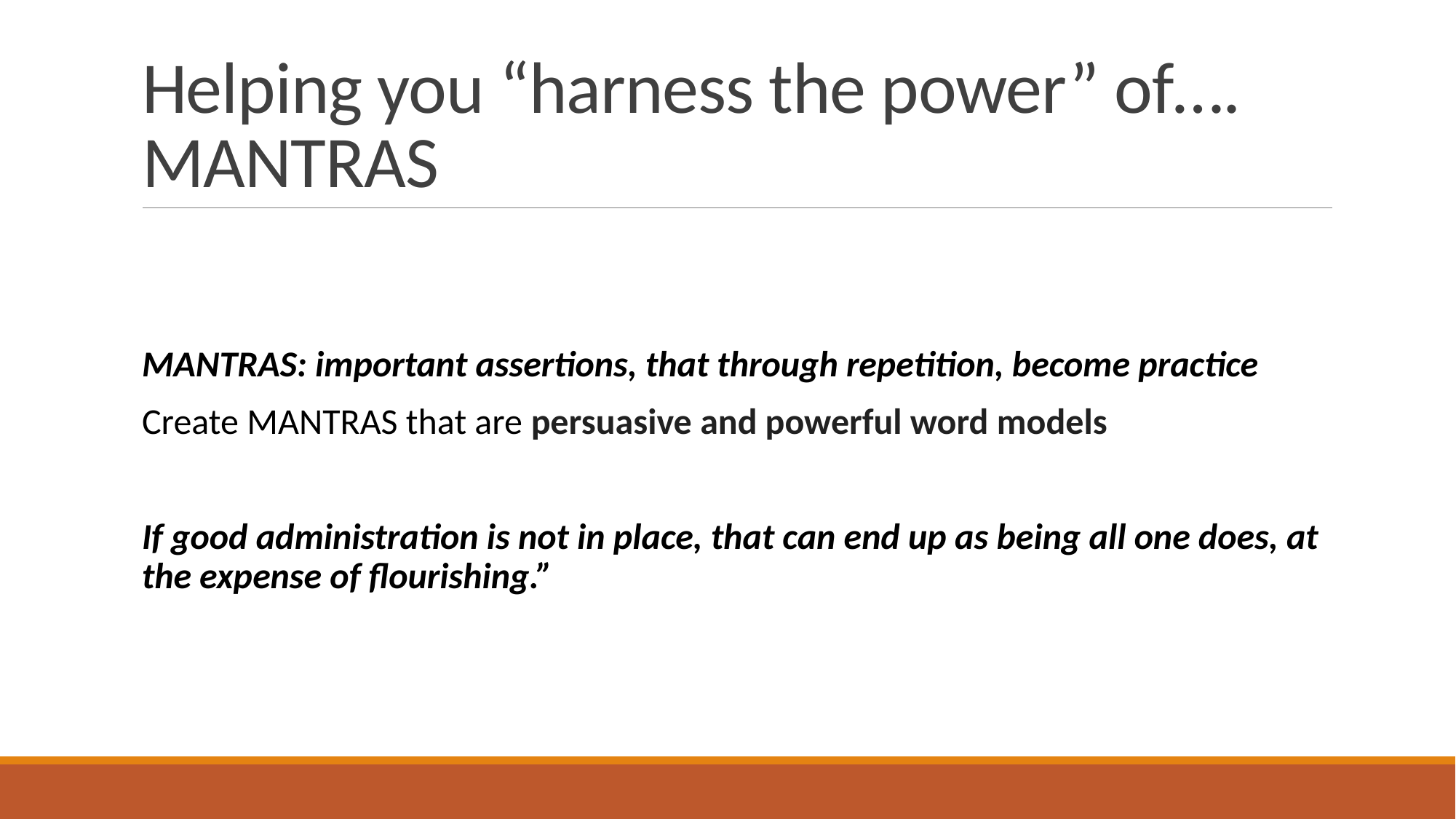

# Helping you “harness the power” of…. MANTRAS

MANTRAS: important assertions, that through repetition, become practice
Create MANTRAS that are persuasive and powerful word models

If good administration is not in place, that can end up as being all one does, at the expense of flourishing.”